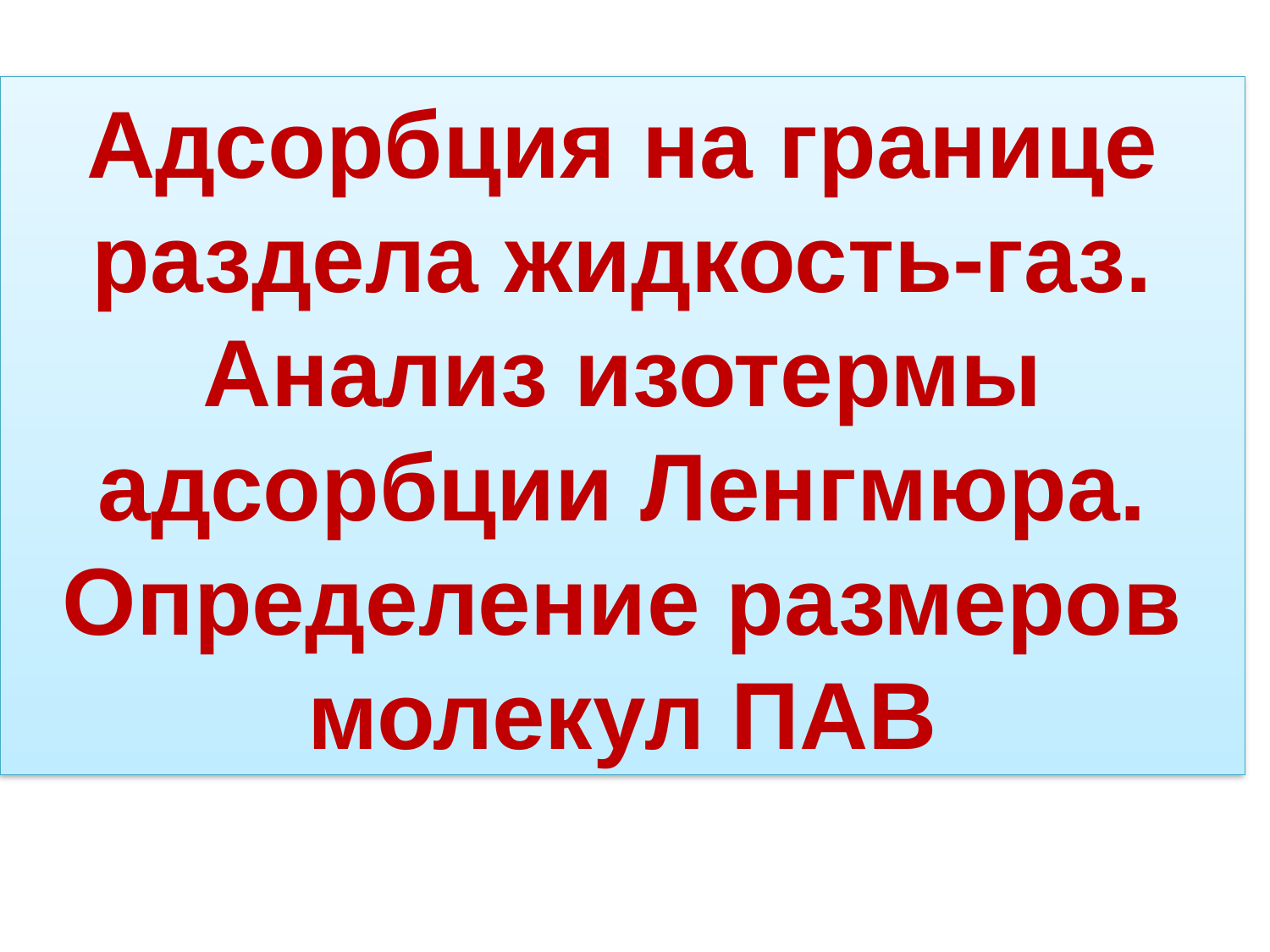

Адсорбция на границе раздела жидкость-газ. Анализ изотермы адсорбции Ленгмюра. Определение размеров молекул ПАВ